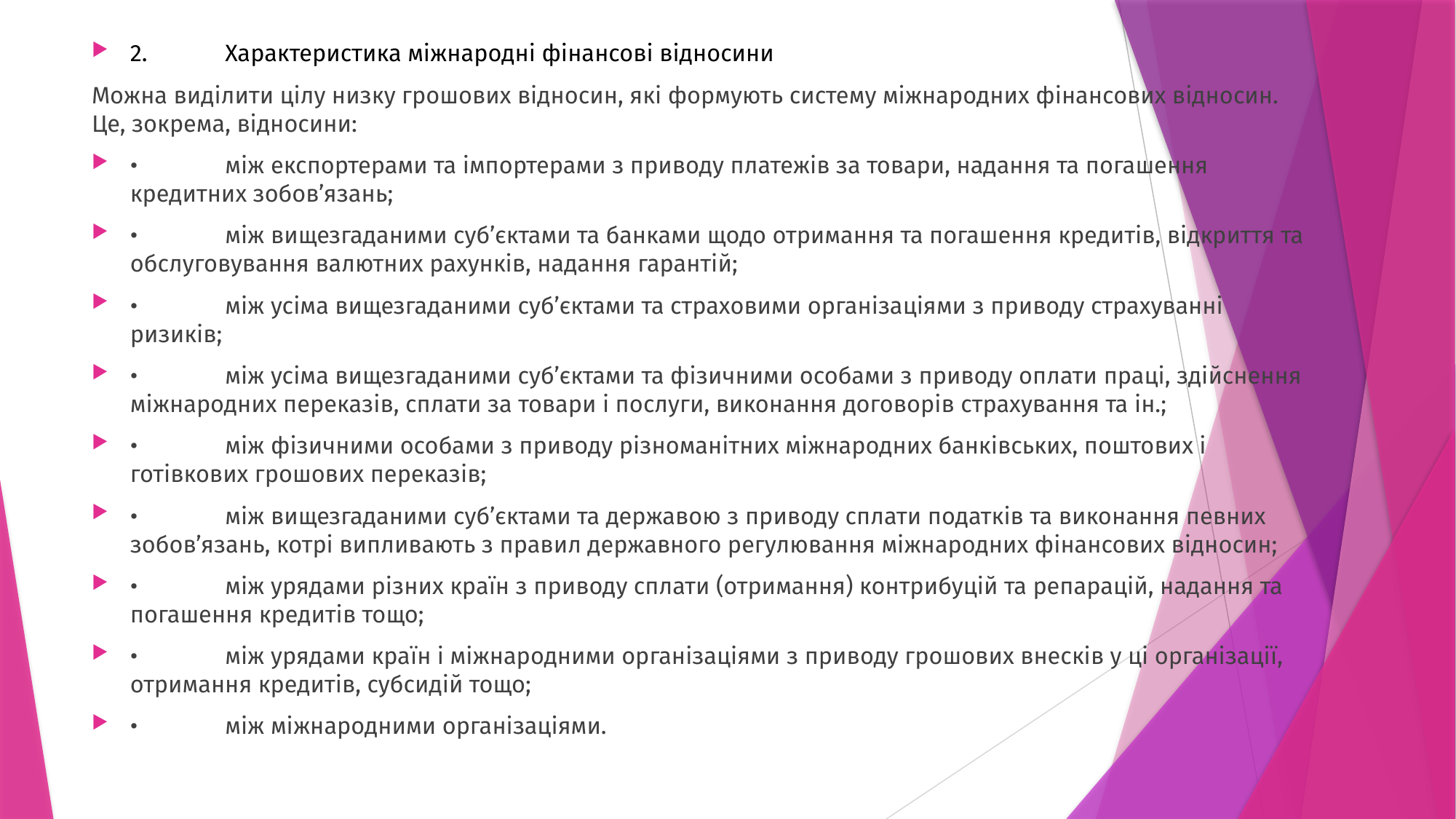

2.	Характеристика міжнародні фінансові відносини
Можна виділити цілу низку грошових відносин, які формують систему міжнародних фінансових відносин. Це, зокрема, відносини:
•	між експортерами та імпортерами з приводу платежів за товари, надання та погашення кредитних зобов’язань;
•	між вищезгаданими суб’єктами та банками щодо отримання та погашення кредитів, відкриття та обслуговування валютних рахунків, надання гарантій;
•	між усіма вищезгаданими суб’єктами та страховими організаціями з приводу страхуванні ризиків;
•	між усіма вищезгаданими суб’єктами та фізичними особами з приводу оплати праці, здійснення міжнародних переказів, сплати за товари і послуги, виконання договорів страхування та ін.;
•	між фізичними особами з приводу різноманітних міжнародних банківських, поштових і готівкових грошових переказів;
•	між вищезгаданими суб’єктами та державою з приводу сплати податків та виконання певних зобов’язань, котрі випливають з правил державного регулювання міжнародних фінансових відносин;
•	між урядами різних країн з приводу сплати (отримання) контрибуцій та репарацій, надання та погашення кредитів тощо;
•	між урядами країн і міжнародними організаціями з приводу грошових внесків у ці організації, отримання кредитів, субсидій тощо;
•	між міжнародними організаціями.